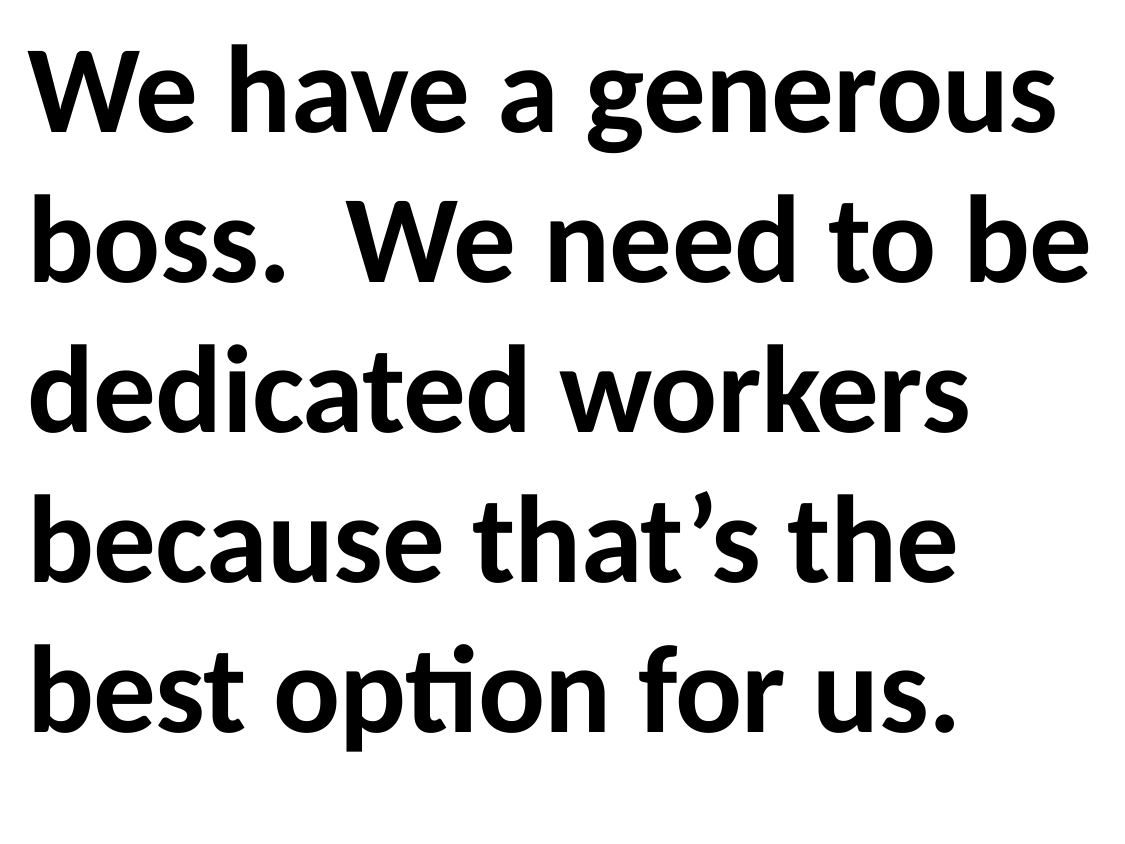

We have a generous boss.  We need to be dedicated workers because that’s the best option for us.